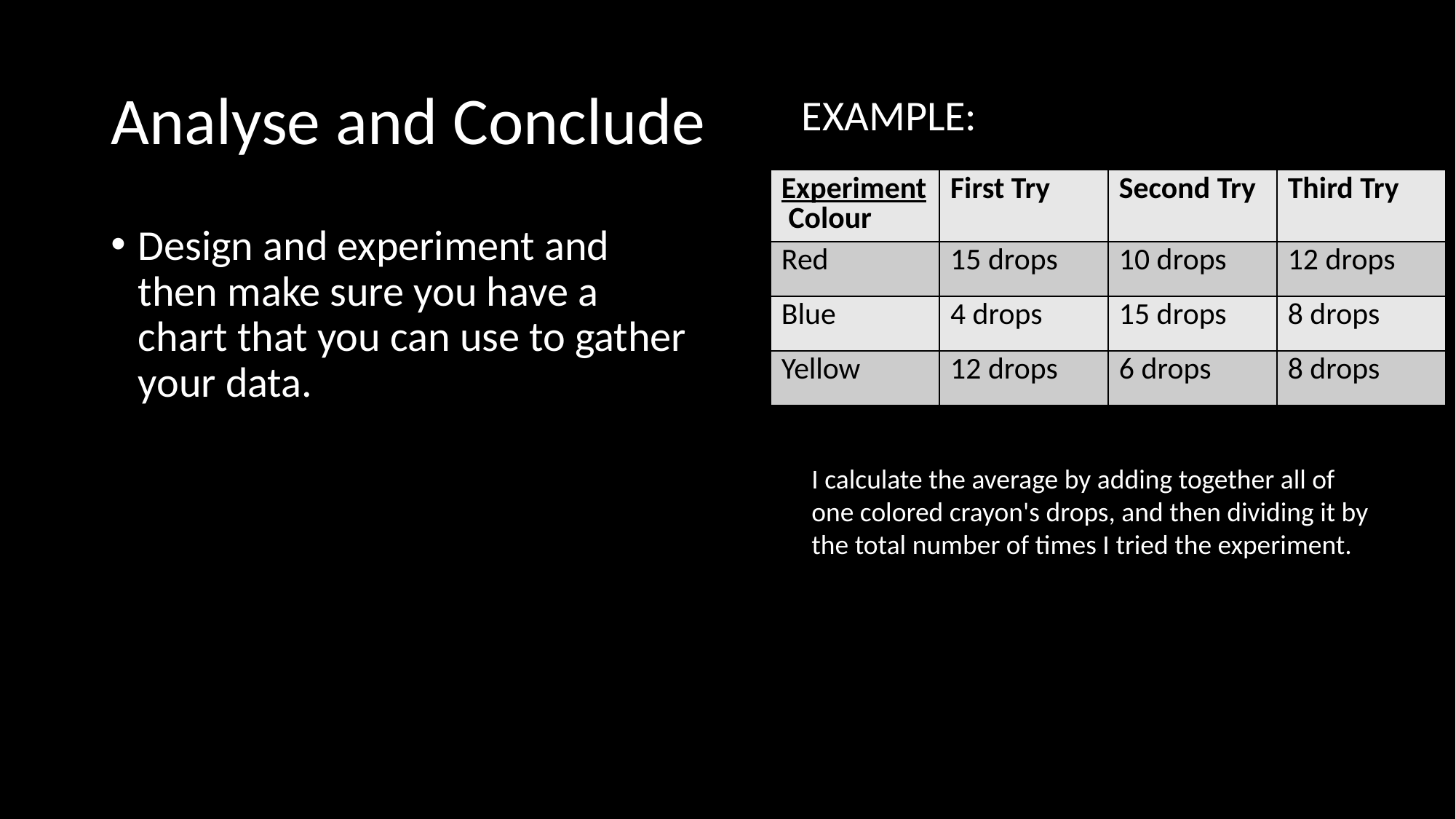

# Analyse and Conclude
EXAMPLE:

| Experiment  Colour | First Try | Second Try | Third Try |
| --- | --- | --- | --- |
| Red | 15 drops | 10 drops | 12 drops |
| Blue | 4 drops | 15 drops | 8 drops |
| Yellow | 12 drops | 6 drops | 8 drops |
Design and experiment and then make sure you have a chart that you can use to gather your data.
I calculate the average by adding together all of one colored crayon's drops, and then dividing it by the total number of times I tried the experiment.